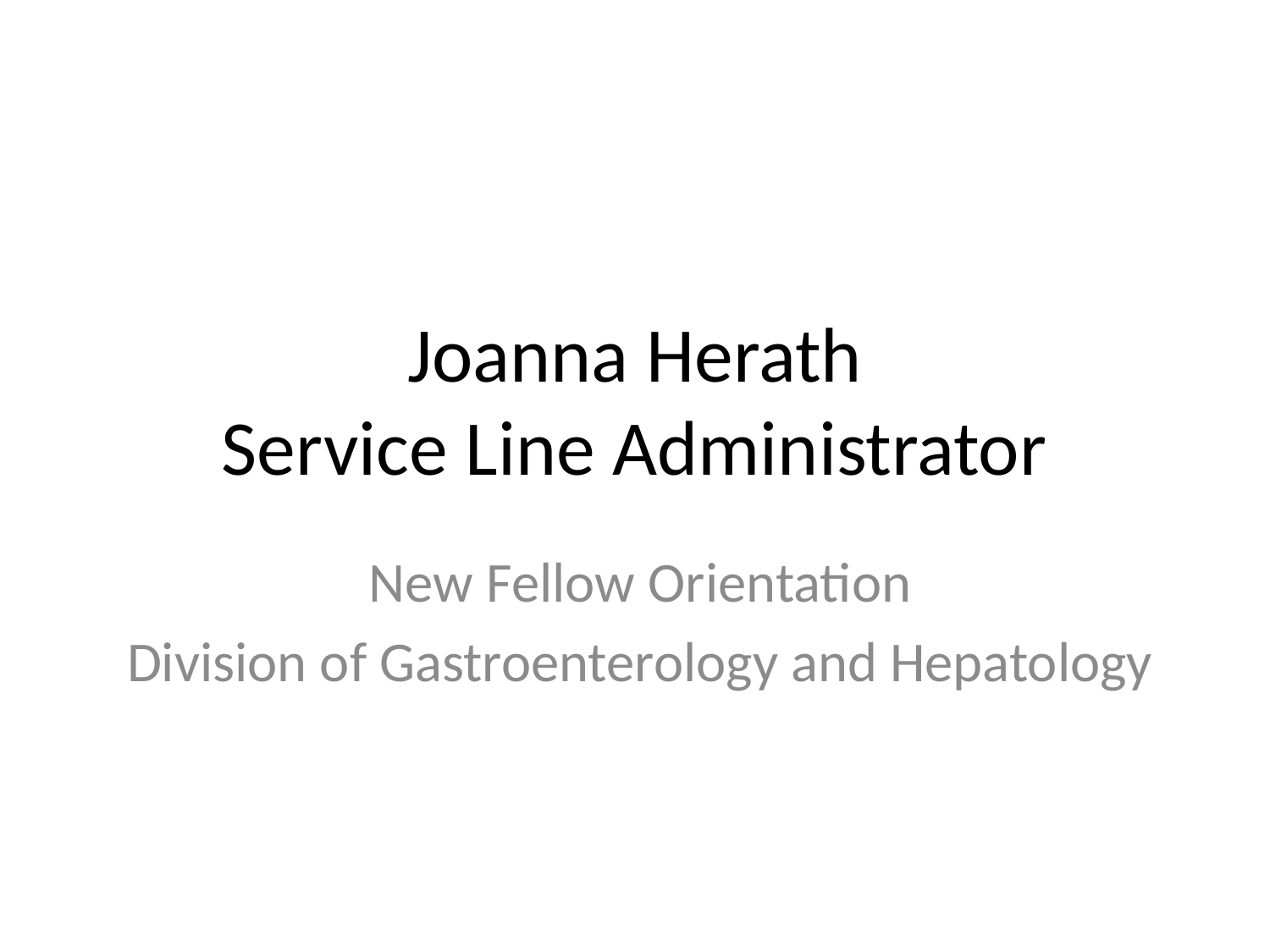

# Joanna Herath Service Line Administrator
New Fellow Orientation
Division of Gastroenterology and Hepatology